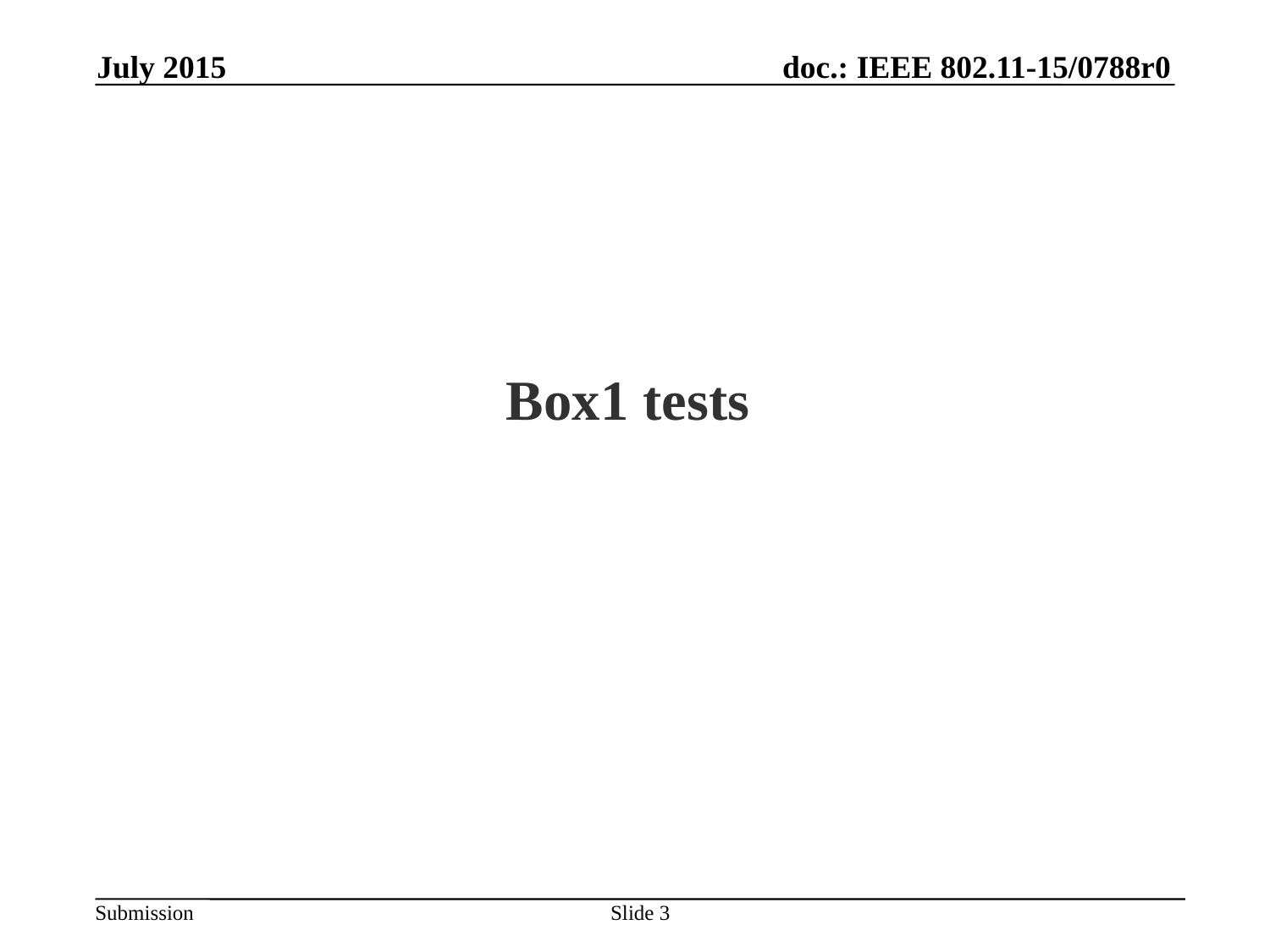

July 2015
# Box1 tests

Slide 3
Takeshi Itagaki, Sony Corporation